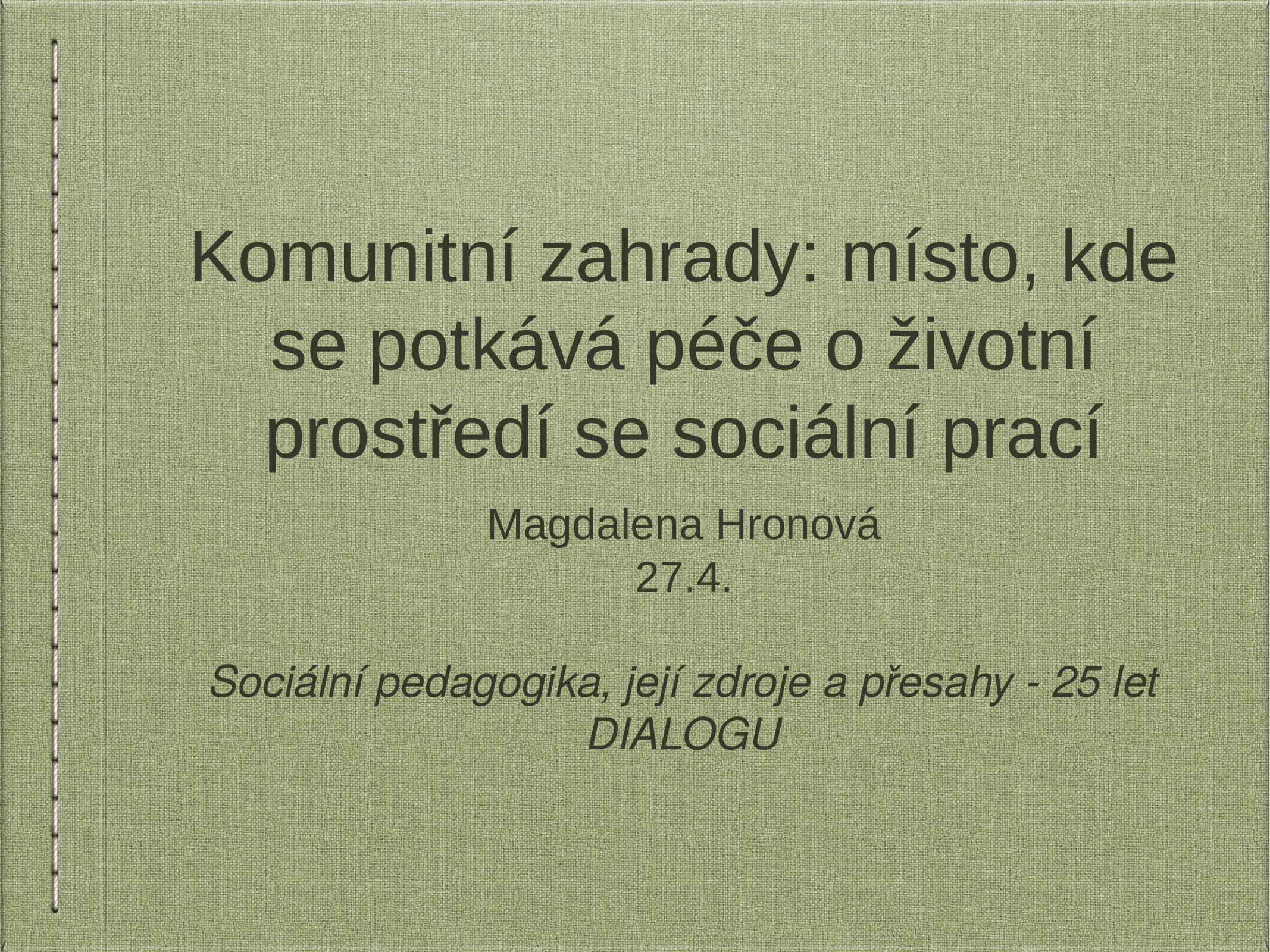

# Komunitní zahrady: místo, kde se potkává péče o životní prostředí se sociální prací
Magdalena Hronová
27.4.

Sociální pedagogika, její zdroje a přesahy - 25 let DIALOGU